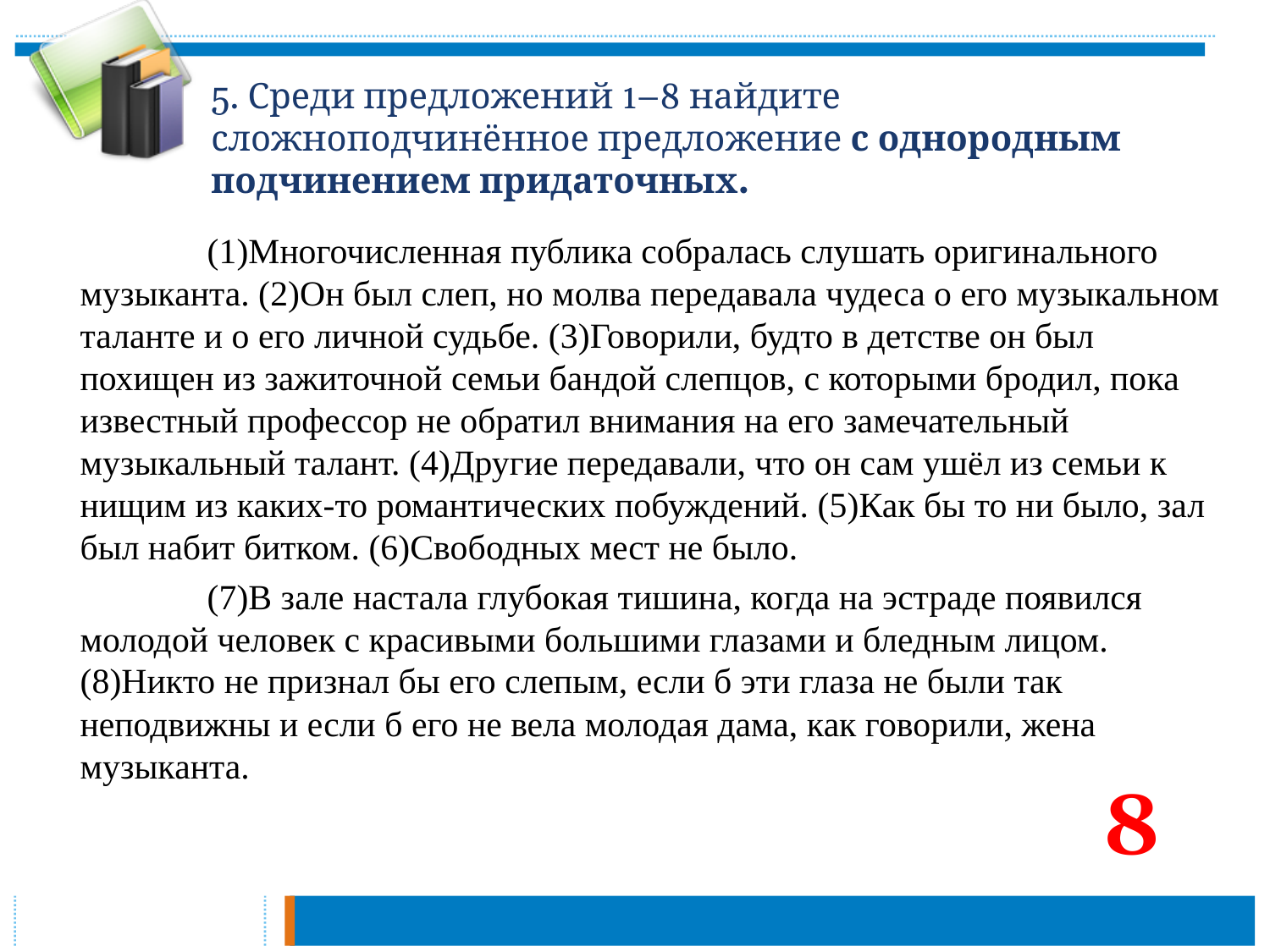

# 5. Среди предложений 1–8 найдите сложноподчинённое предложение с однородным подчинением придаточных.
		(1)Многочисленная публика собралась слушать оригинального музыканта. (2)Он был слеп, но молва передавала чудеса о его музыкальном таланте и о его личной судьбе. (3)Говорили, будто в детстве он был похищен из зажиточной семьи бандой слепцов, с которыми бродил, пока известный профессор не обратил внимания на его замечательный музыкальный талант. (4)Другие передавали, что он сам ушёл из семьи к нищим из каких-то романтических побуждений. (5)Как бы то ни было, зал был набит битком. (6)Свободных мест не было.
		(7)В зале настала глубокая тишина, когда на эстраде появился молодой человек с красивыми большими глазами и бледным лицом. (8)Никто не признал бы его слепым, если б эти глаза не были так неподвижны и если б его не вела молодая дама, как говорили, жена музыканта.
8